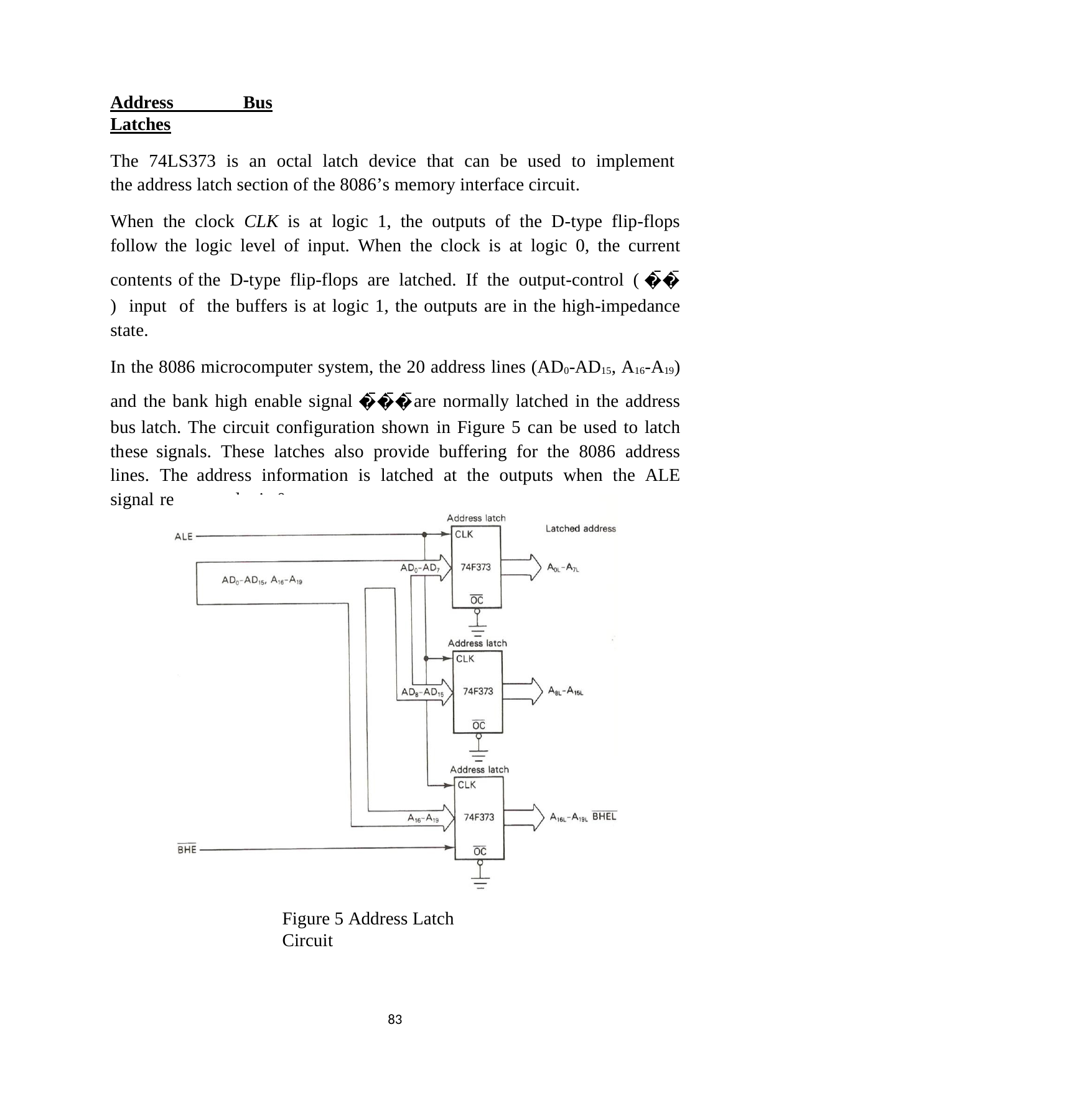

Address Bus Latches

The  74LS373  is  an  octal  latch  device  that  can  be  used  to  implement  the address latch section of the 8086’s memory interface circuit.

When the clock CLK is at logic 1, the outputs of the D-type flip-flops follow the logic level of input. When the clock is at logic 0, the current contents of the  D-type  flip-flops  are  latched.  If  the  output-control  ( �̅̅̅�̅ )  input  of  the buffers is at logic 1, the outputs are in the high-impedance state.

In the 8086 microcomputer system, the 20 address lines (AD0-AD15, A16-A19) and the bank high enable signal �̅̅̅�̅̅�̅are normally latched in the address bus latch. The circuit configuration shown in Figure 5 can be used to latch these signals. These latches also provide buffering for the 8086 address lines. The address information is latched at the outputs when the ALE signal returns to logic 0.

Figure 5 Address Latch Circuit
83